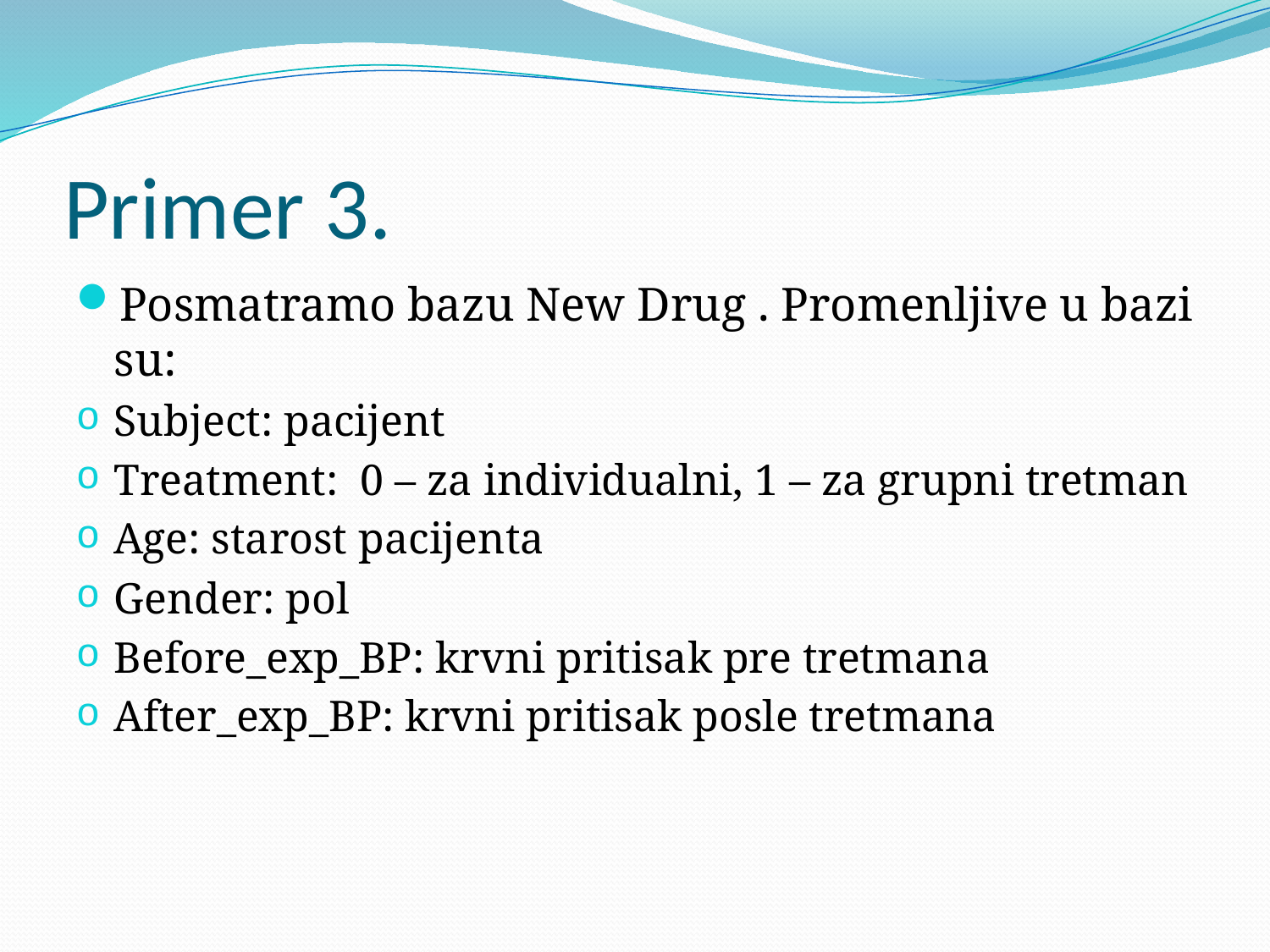

# Primer 3.
Posmatramo bazu New Drug . Promenljive u bazi su:
Subject: pacijent
Treatment:  0 – za individualni, 1 – za grupni tretman
Age: starost pacijenta
Gender: pol
Before_exp_BP: krvni pritisak pre tretmana
After_exp_BP: krvni pritisak posle tretmana